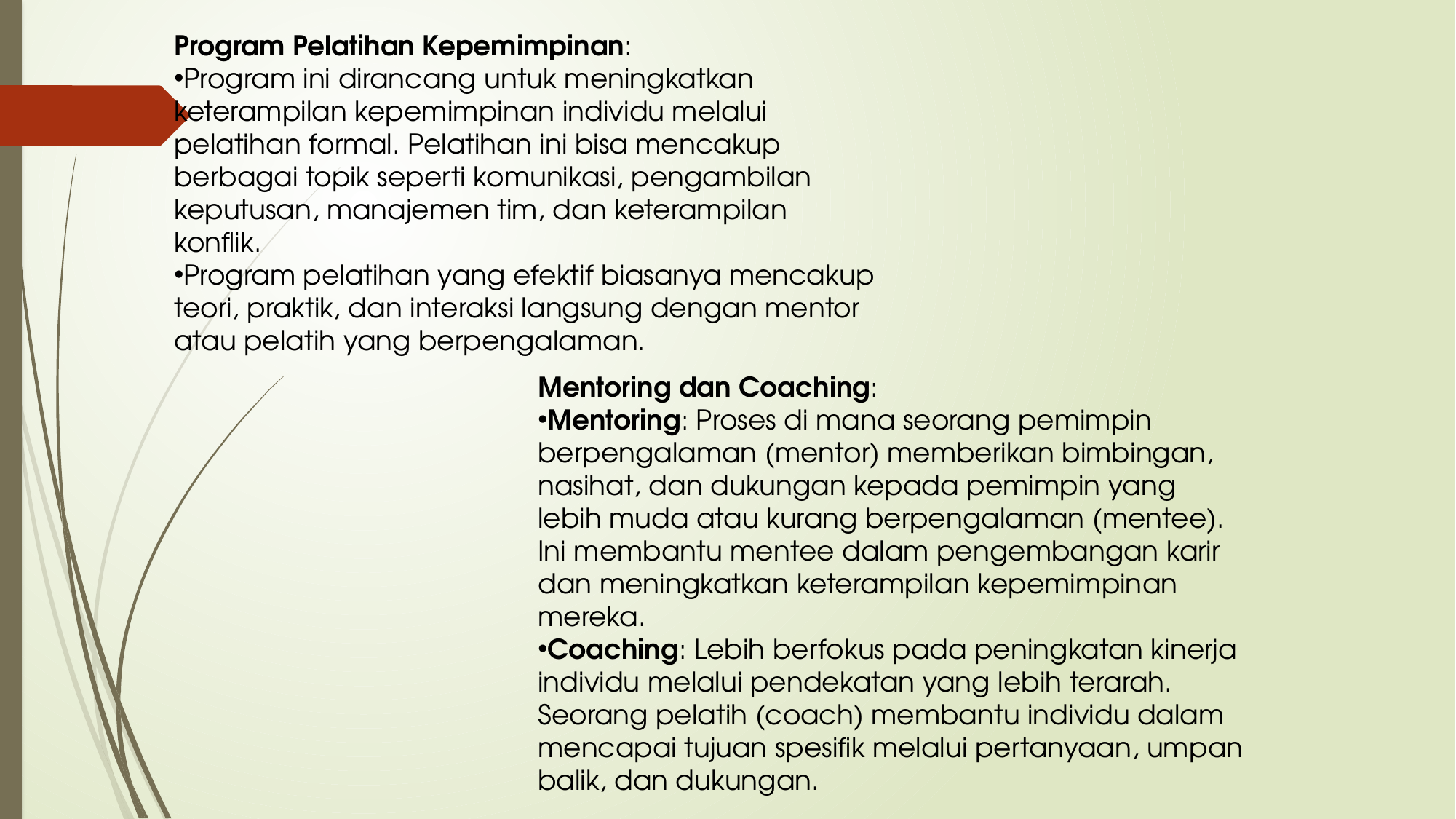

Program Pelatihan Kepemimpinan:
Program ini dirancang untuk meningkatkan keterampilan kepemimpinan individu melalui pelatihan formal. Pelatihan ini bisa mencakup berbagai topik seperti komunikasi, pengambilan keputusan, manajemen tim, dan keterampilan konflik.
Program pelatihan yang efektif biasanya mencakup teori, praktik, dan interaksi langsung dengan mentor atau pelatih yang berpengalaman.
Mentoring dan Coaching:
Mentoring: Proses di mana seorang pemimpin berpengalaman (mentor) memberikan bimbingan, nasihat, dan dukungan kepada pemimpin yang lebih muda atau kurang berpengalaman (mentee). Ini membantu mentee dalam pengembangan karir dan meningkatkan keterampilan kepemimpinan mereka.
Coaching: Lebih berfokus pada peningkatan kinerja individu melalui pendekatan yang lebih terarah. Seorang pelatih (coach) membantu individu dalam mencapai tujuan spesifik melalui pertanyaan, umpan balik, dan dukungan.